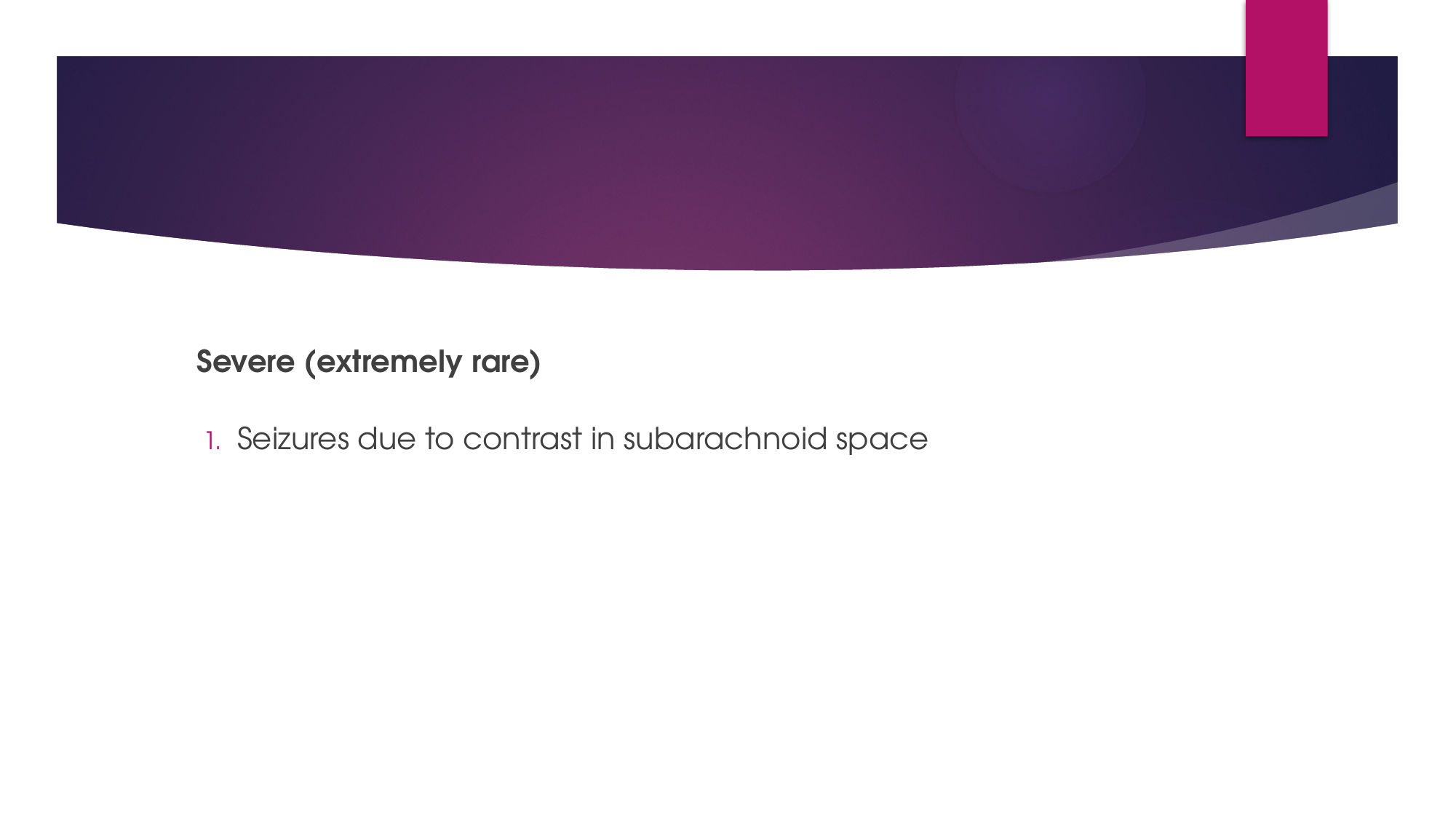

Severe (extremely rare)
Seizures due to contrast in subarachnoid space